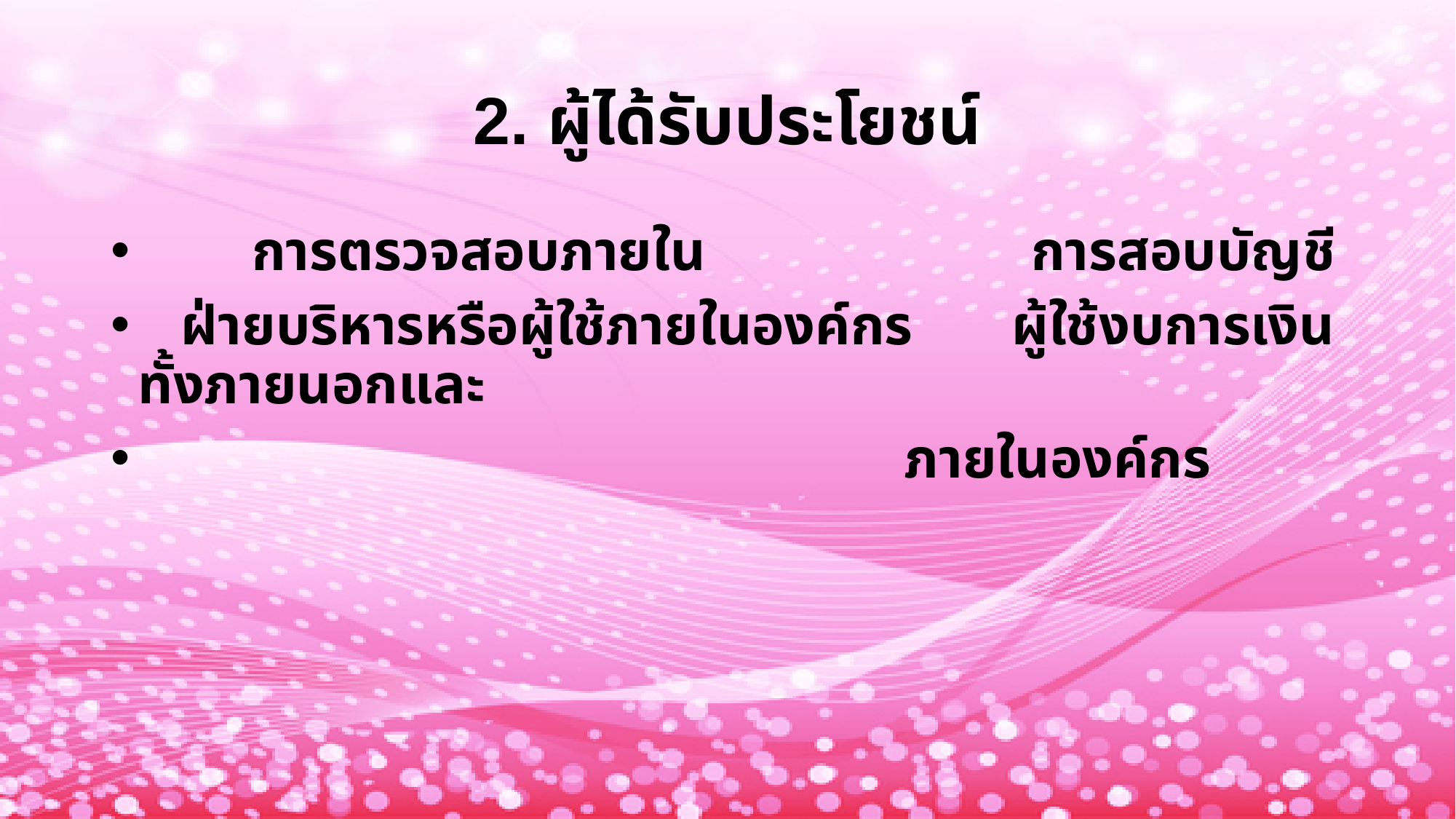

# 2. ผู้ได้รับประโยชน์
        การตรวจสอบภายใน                       การสอบบัญชี
   ฝ่ายบริหารหรือผู้ใช้ภายในองค์กร       ผู้ใช้งบการเงินทั้งภายนอกและ
                                                      ภายในองค์กร